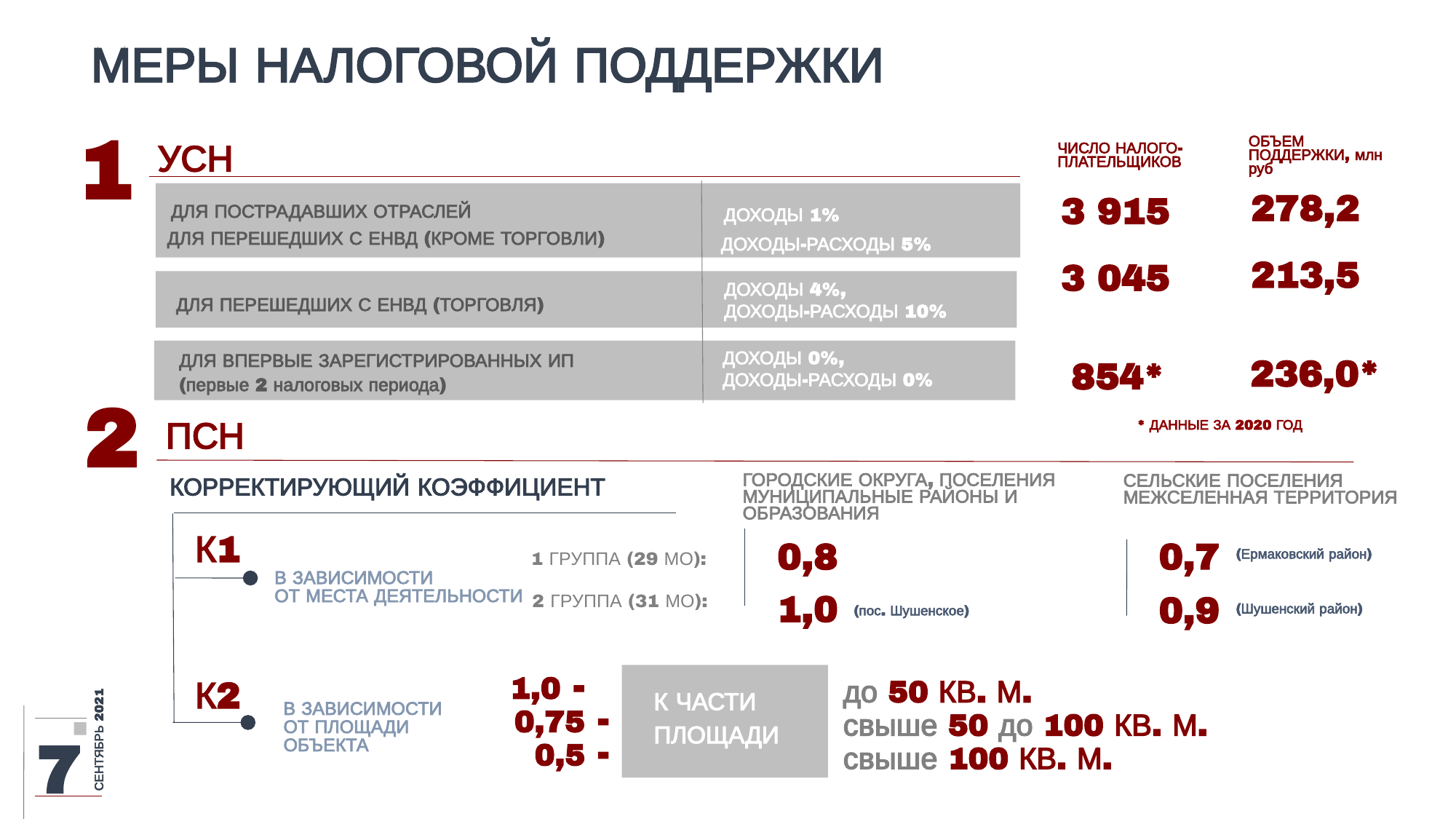

МЕРЫ НАЛОГОВОЙ ПОДДЕРЖКИ
ОБЪЕМ ПОДДЕРЖКИ, млн руб
ЧИСЛО НАЛОГО-ПЛАТЕЛЬЩИКОВ
1
УСН

ДЛЯ ПОСТРАДАВШИХ ОТРАСЛЕЙ
278,2

213,5

ДОХОДЫ 1%
3 915

3 045
ДЛЯ ПЕРЕШЕДШИХ С ЕНВД (КРОМЕ ТОРГОВЛИ)
2
НОВЫЕ НАЛОГОВЫЕ ПРЕФЕРЕНЦИИ
ПСН
КОРРЕКТИРУЮЩИЙ КОЭФФИЦИЕНТ
ГОРОДСКИЕ ОКРУГА, ПОСЕЛЕНИЯ
МУНИЦИПАЛЬНЫЕ РАЙОНЫ И ОБРАЗОВАНИЯ
0,8
1,0
К1
0,7
0,9
В ЗАВИСИМОСТИ
ОТ МЕСТА ДЕЯТЕЛЬНОСТИ

до 50 КВ. М.
свыше 50 до 100 КВ. М.
свыше 100 КВ. М.
К ЧАСТИ ПЛОЩАДИ
1,0 -
0,75 -
0,5 -
К2
В ЗАВИСИМОСТИ
ОТ ПЛОЩАДИ ОБЪЕКТА
ДОХОДЫ-РАСХОДЫ 5%

ДЛЯ ПЕРЕШЕДШИХ С ЕНВД (ТОРГОВЛЯ)
ДОХОДЫ 4%,
ДОХОДЫ-РАСХОДЫ 10%

ДОХОДЫ 0%,
ДОХОДЫ-РАСХОДЫ 0%
ДЛЯ ВПЕРВЫЕ ЗАРЕГИСТРИРОВАННЫХ ИП (первые 2 налоговых периода)
   236,0*
   854*
* ДАННЫЕ ЗА 2020 ГОД
СЕЛЬСКИЕ ПОСЕЛЕНИЯ
МЕЖСЕЛЕННАЯ ТЕРРИТОРИЯ
(Ермаковский район)
1 ГРУППА (29 МО):
2 ГРУППА (31 МО):
(Шушенский район)
(пос. Шушенское)
СЕНТЯБРЬ 2021
7